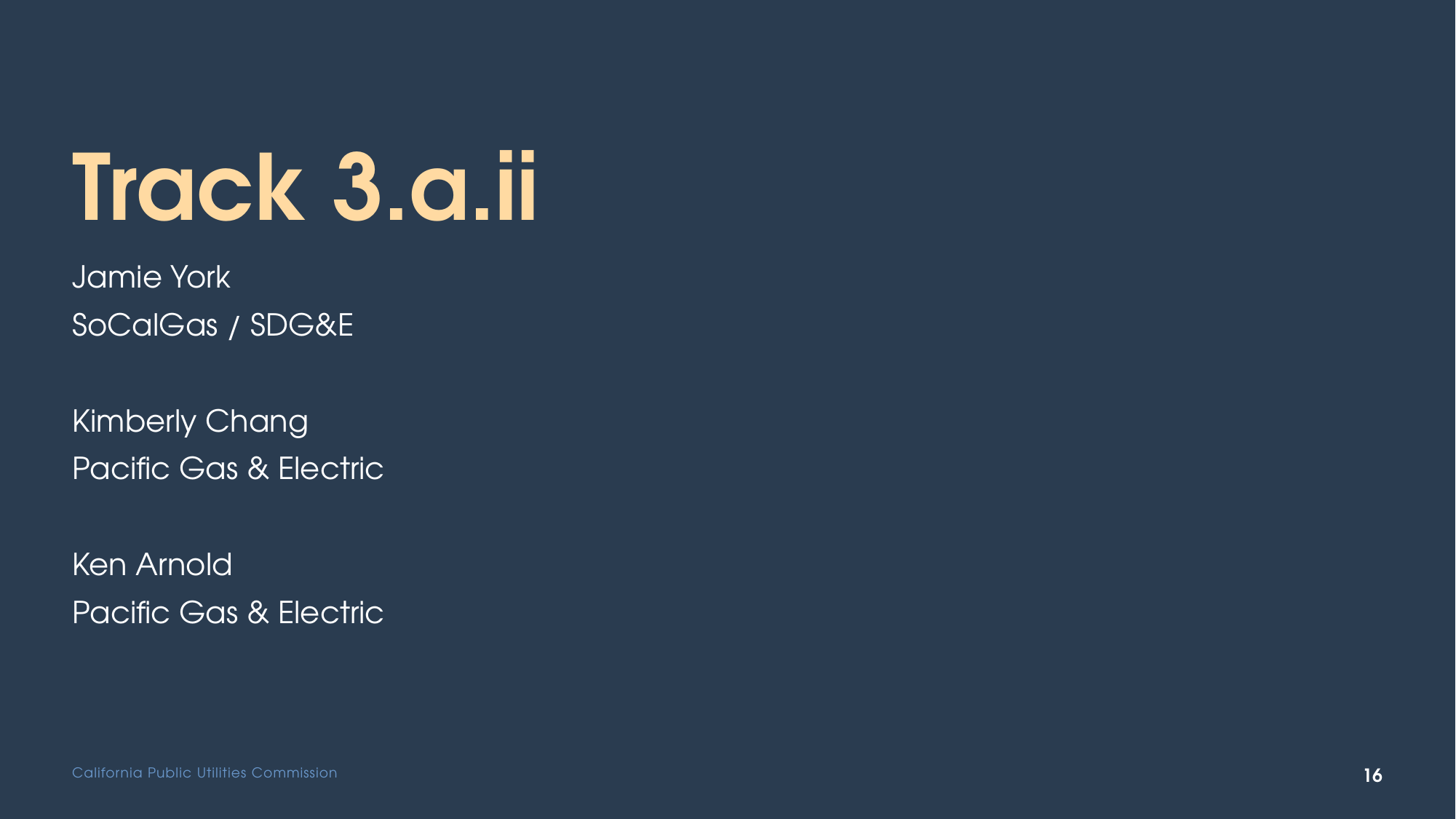

# Track 3.a.ii
Jamie York
SoCalGas / SDG&E

Kimberly Chang
Pacific Gas & Electric

Ken Arnold
Pacific Gas & Electric
16